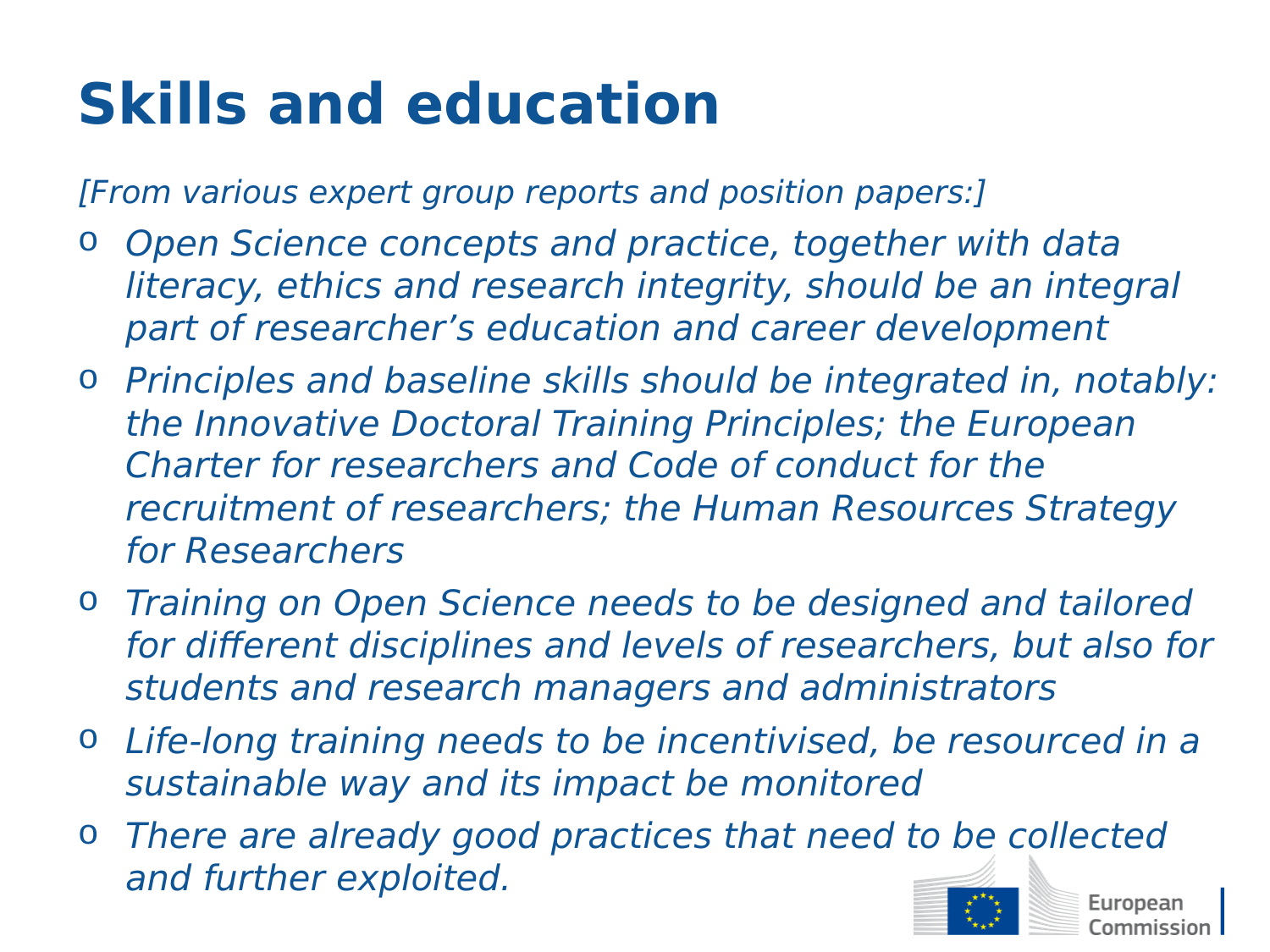

# Skills and education
[From various expert group reports and position papers:]
Open Science concepts and practice, together with data literacy, ethics and research integrity, should be an integral part of researcher’s education and career development
Principles and baseline skills should be integrated in, notably: the Innovative Doctoral Training Principles; the European Charter for researchers and Code of conduct for the recruitment of researchers; the Human Resources Strategy for Researchers
Training on Open Science needs to be designed and tailored for different disciplines and levels of researchers, but also for students and research managers and administrators
Life-long training needs to be incentivised, be resourced in a sustainable way and its impact be monitored
There are already good practices that need to be collected and further exploited.